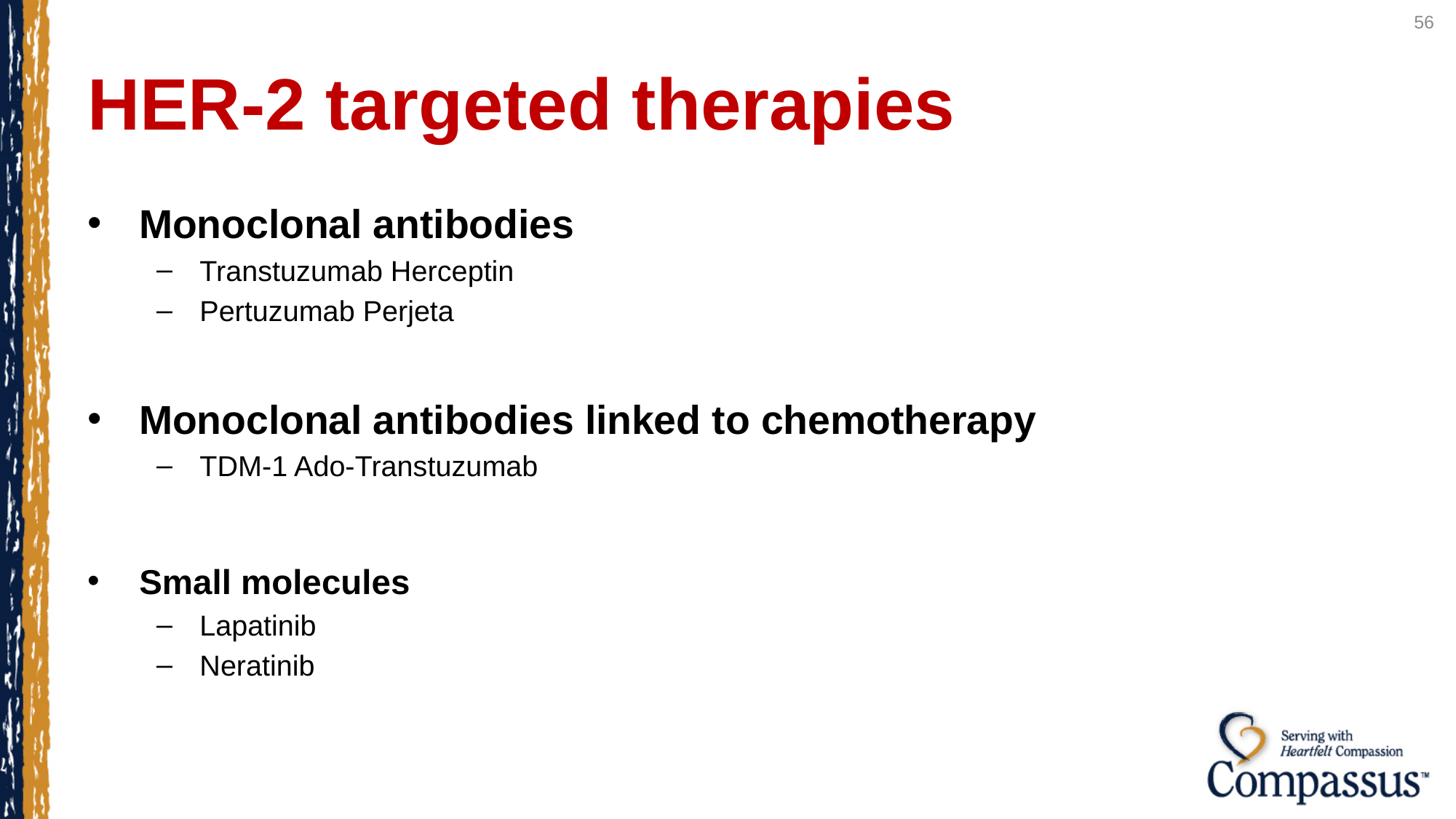

56
# HER-2 targeted therapies
Monoclonal antibodies
Transtuzumab Herceptin
Pertuzumab Perjeta

Monoclonal antibodies linked to chemotherapy
TDM-1 Ado-Transtuzumab

Small molecules
Lapatinib
Neratinib